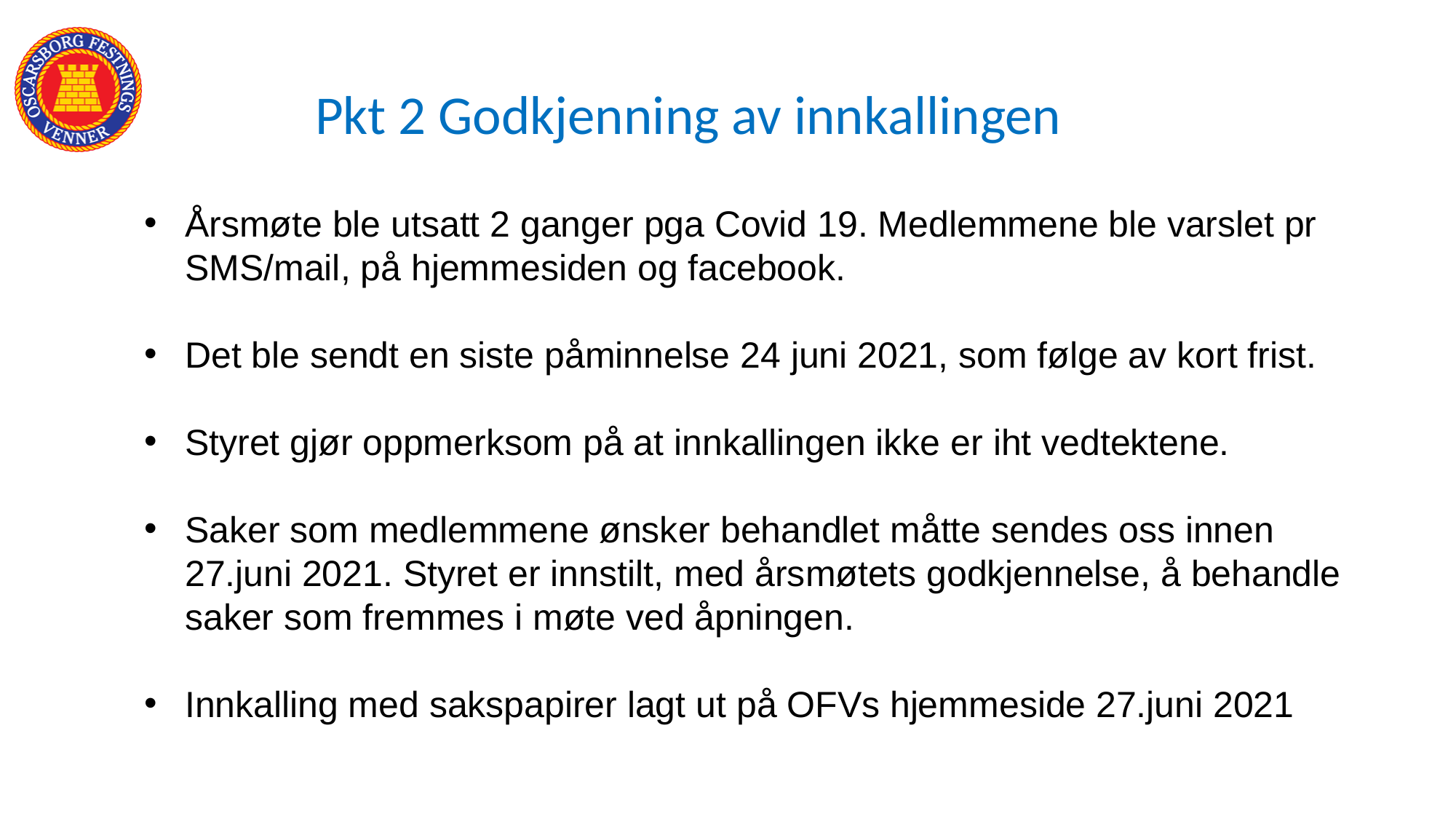

Pkt 2 Godkjenning av innkallingen
Årsmøte ble utsatt 2 ganger pga Covid 19. Medlemmene ble varslet pr SMS/mail, på hjemmesiden og facebook.

Det ble sendt en siste påminnelse 24 juni 2021, som følge av kort frist.

Styret gjør oppmerksom på at innkallingen ikke er iht vedtektene.

Saker som medlemmene ønsker behandlet måtte sendes oss innen 27.juni 2021. Styret er innstilt, med årsmøtets godkjennelse, å behandle saker som fremmes i møte ved åpningen.

Innkalling med sakspapirer lagt ut på OFVs hjemmeside 27.juni 2021